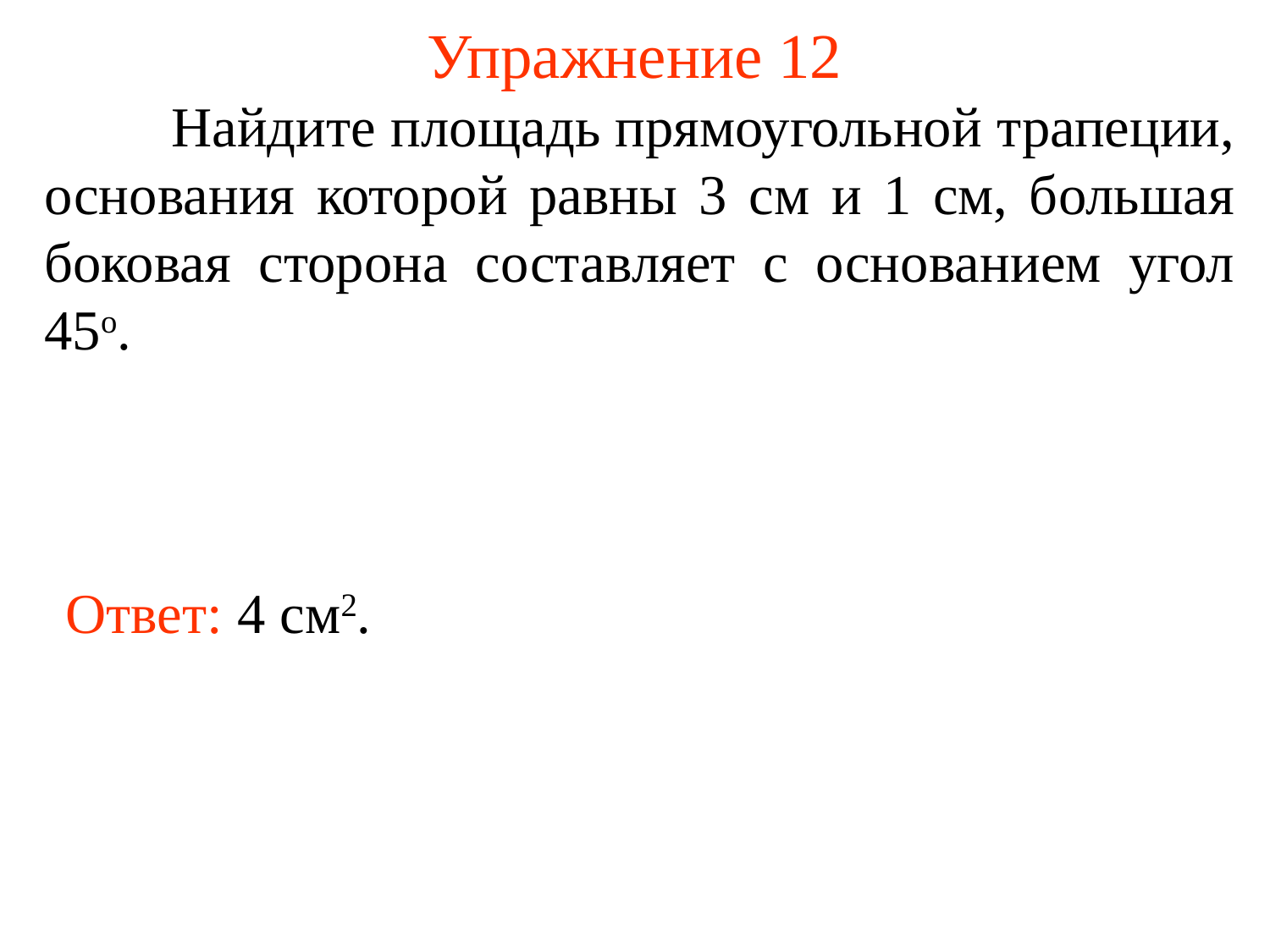

# Упражнение 12
	Найдите площадь прямоугольной трапеции, основания которой равны 3 см и 1 см, большая боковая сторона составляет с основанием угол 45о.
Ответ: 4 см2.